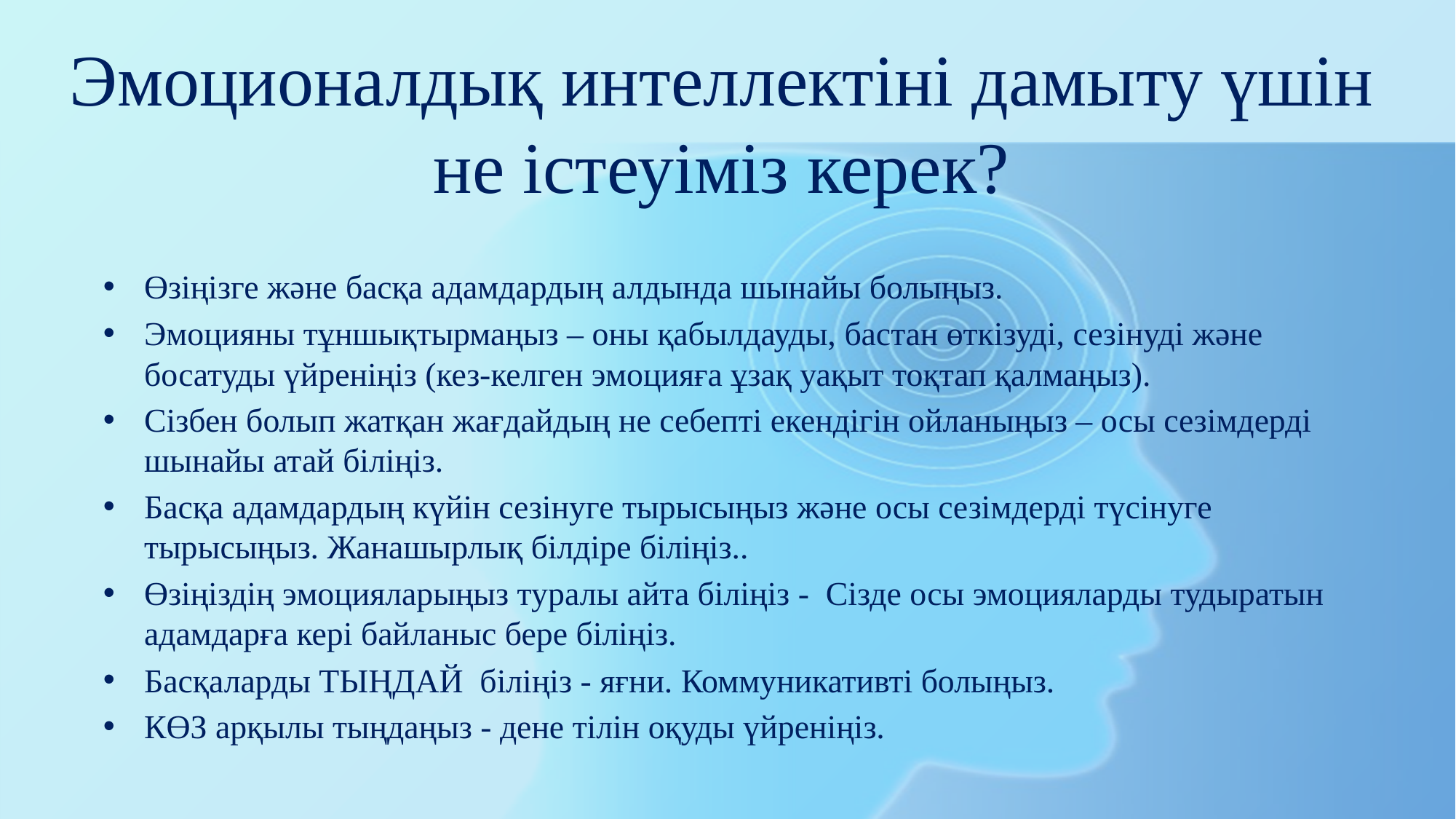

# Эмоционалдық интеллектіні дамыту үшін не істеуіміз керек?
Өзіңізге және басқа адамдардың алдында шынайы болыңыз.
Эмоцияны тұншықтырмаңыз – оны қабылдауды, бастан өткізуді, сезінуді және босатуды үйреніңіз (кез-келген эмоцияға ұзақ уақыт тоқтап қалмаңыз).
Сізбен болып жатқан жағдайдың не себепті екендігін ойланыңыз – осы сезімдерді шынайы атай біліңіз.
Басқа адамдардың күйін сезінуге тырысыңыз және осы сезімдерді түсінуге тырысыңыз. Жанашырлық білдіре біліңіз..
Өзіңіздің эмоцияларыңыз туралы айта біліңіз -  Сізде осы эмоцияларды тудыратын адамдарға кері байланыс бере біліңіз.
Басқаларды ТЫҢДАЙ  біліңіз - яғни. Коммуникативті болыңыз.
КӨЗ арқылы тыңдаңыз - дене тілін оқуды үйреніңіз.